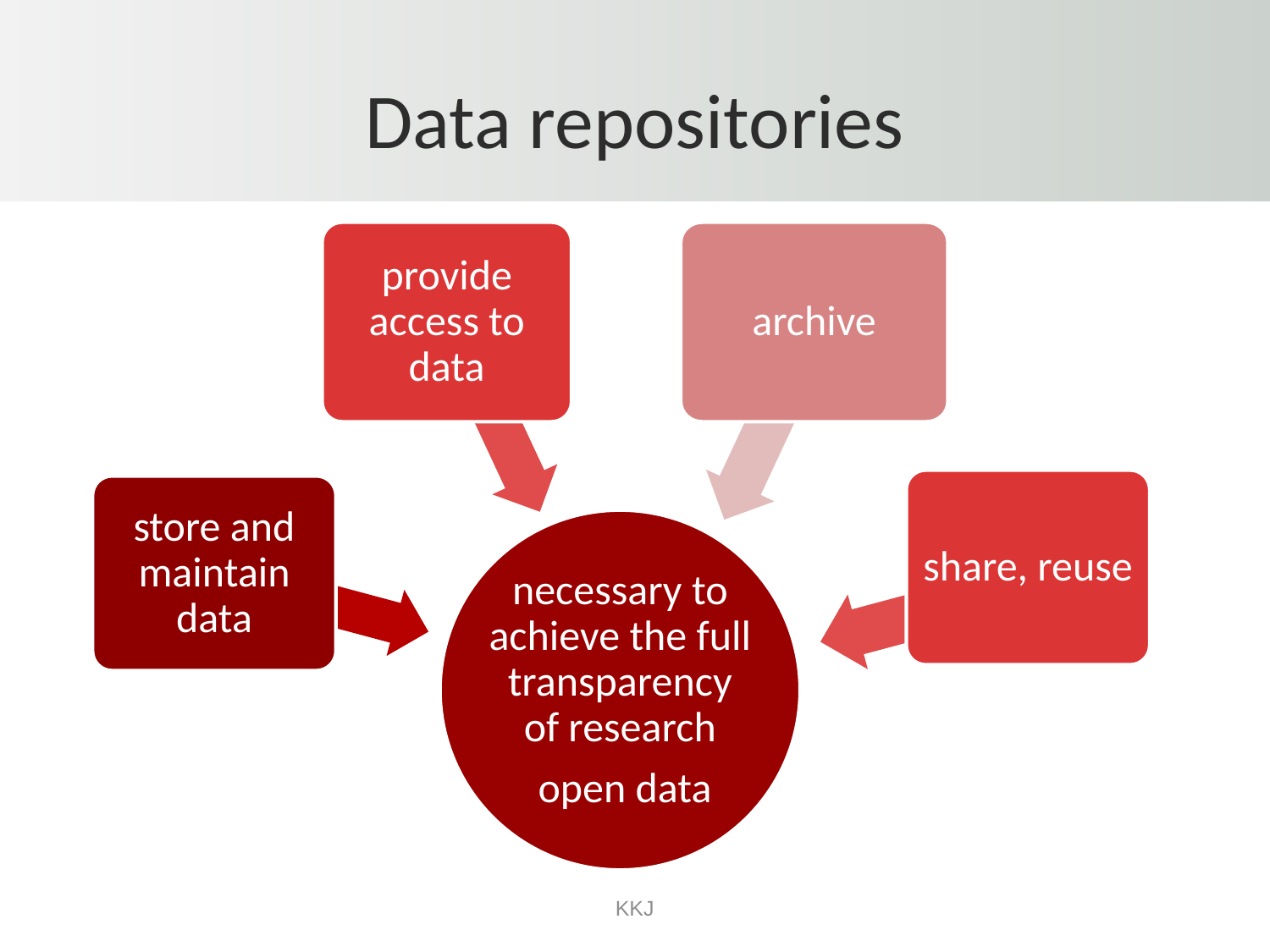

# Data repositories
archive
provide access to data

share, reuse
store and maintain data
necessary to achieve the full transparency of research
 open data

KKJ